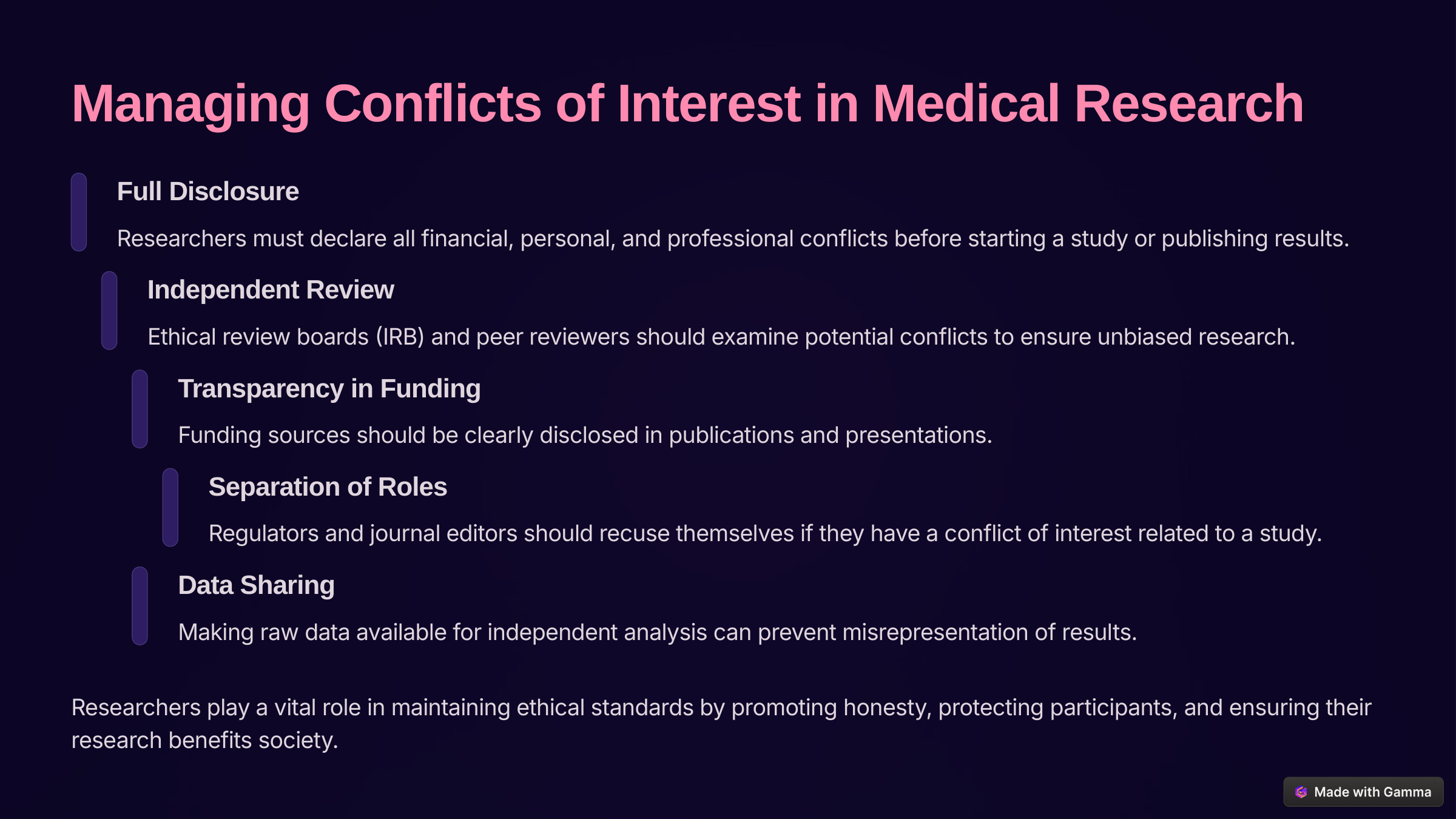

Managing Conflicts of Interest in Medical Research

Full Disclosure
Researchers must declare all financial, personal, and professional conflicts before starting a study or publishing results.

Independent Review
Ethical review boards (IRB) and peer reviewers should examine potential conflicts to ensure unbiased research.

Transparency in Funding
Funding sources should be clearly disclosed in publications and presentations.

Separation of Roles
Regulators and journal editors should recuse themselves if they have a conflict of interest related to a study.

Data Sharing
Making raw data available for independent analysis can prevent misrepresentation of results.
Researchers play a vital role in maintaining ethical standards by promoting honesty, protecting participants, and ensuring their research benefits society.